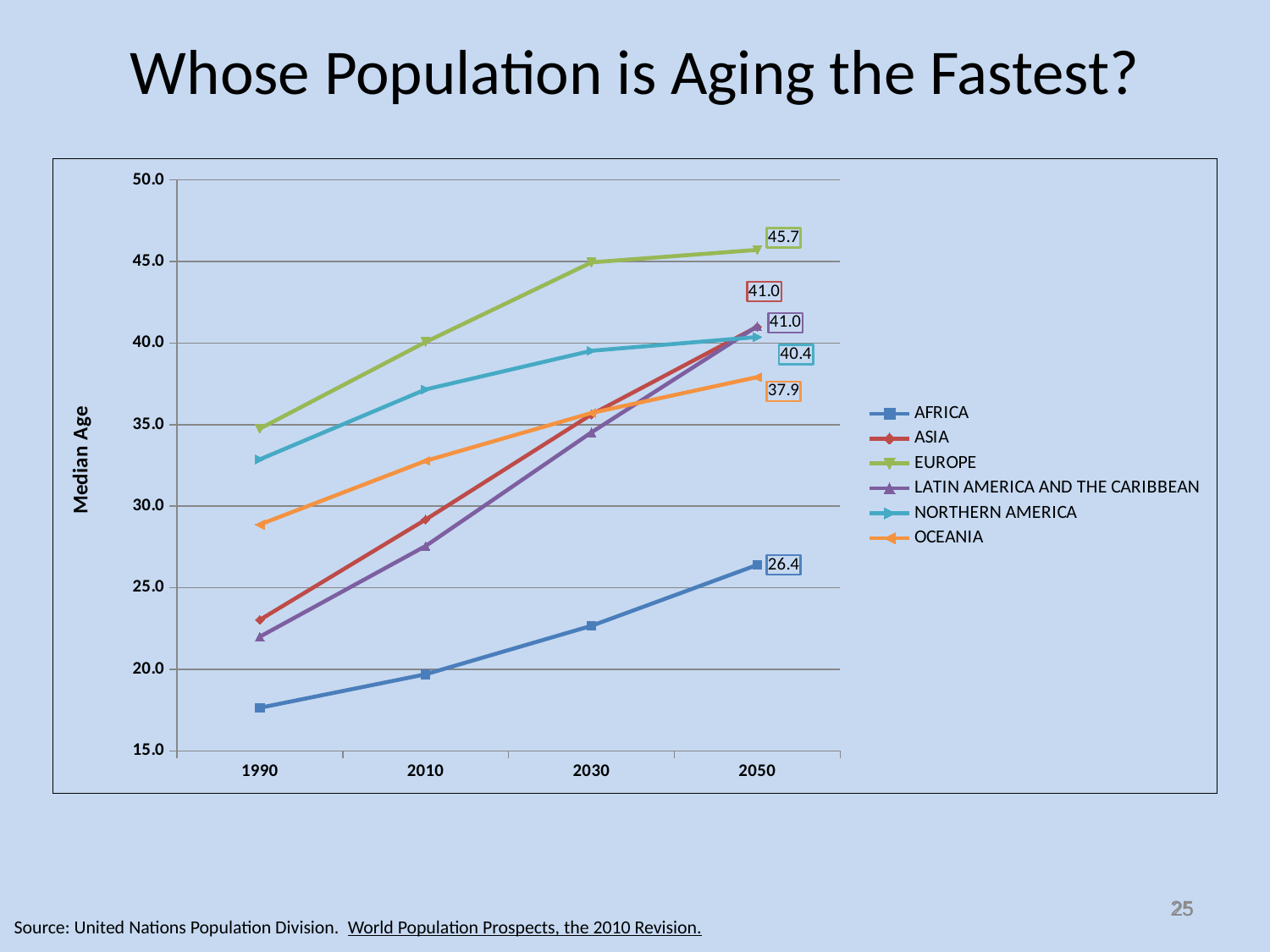

Whose Population is Aging the Fastest?

### Chart

| Category | AFRICA | ASIA | EUROPE | LATIN AMERICA AND THE CARIBBEAN | NORTHERN AMERICA | OCEANIA |
|---|---|---|---|---|---|---|
| 1990 | 17.64 | 23.029 | 34.753 | 21.995999999999974 | 32.867000000000004 | 28.874 |
| 2010 | 19.692 | 29.175 | 40.064 | 27.557 | 37.156000000000006 | 32.779 |
| 2030 | 22.663 | 35.621 | 44.946000000000005 | 34.526 | 39.52800000000001 | 35.714000000000006 |
| 2050 | 26.393 | 40.99800000000001 | 45.713 | 41.033 | 40.370000000000005 | 37.912 |
25
25
Source: United Nations Population Division.  World Population Prospects, the 2010 Revision.